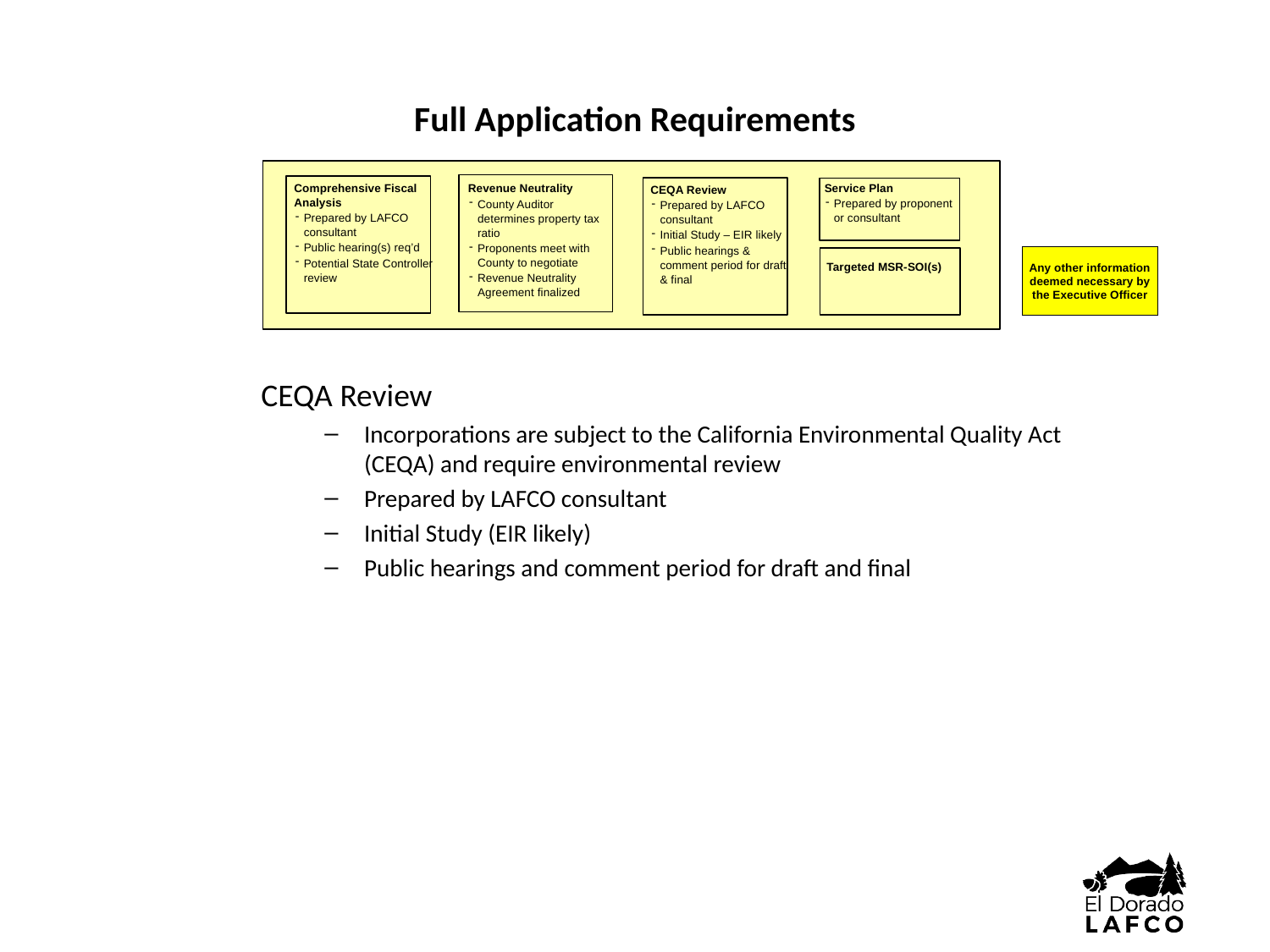

# Full Application Requirements

Comprehensive Fiscal Analysis
Prepared by LAFCO consultant
Public hearing(s) req’d
Potential State Controller review
Service Plan
Prepared by proponent or consultant
Revenue Neutrality
County Auditor determines property tax ratio
Proponents meet with County to negotiate
Revenue Neutrality Agreement finalized
CEQA Review
Prepared by LAFCO consultant
Initial Study – EIR likely
Public hearings & comment period for draft & final

Any other information deemed necessary by the Executive Officer

Targeted MSR-SOI(s)

CEQA Review
Incorporations are subject to the California Environmental Quality Act (CEQA) and require environmental review
Prepared by LAFCO consultant
Initial Study (EIR likely)
Public hearings and comment period for draft and final